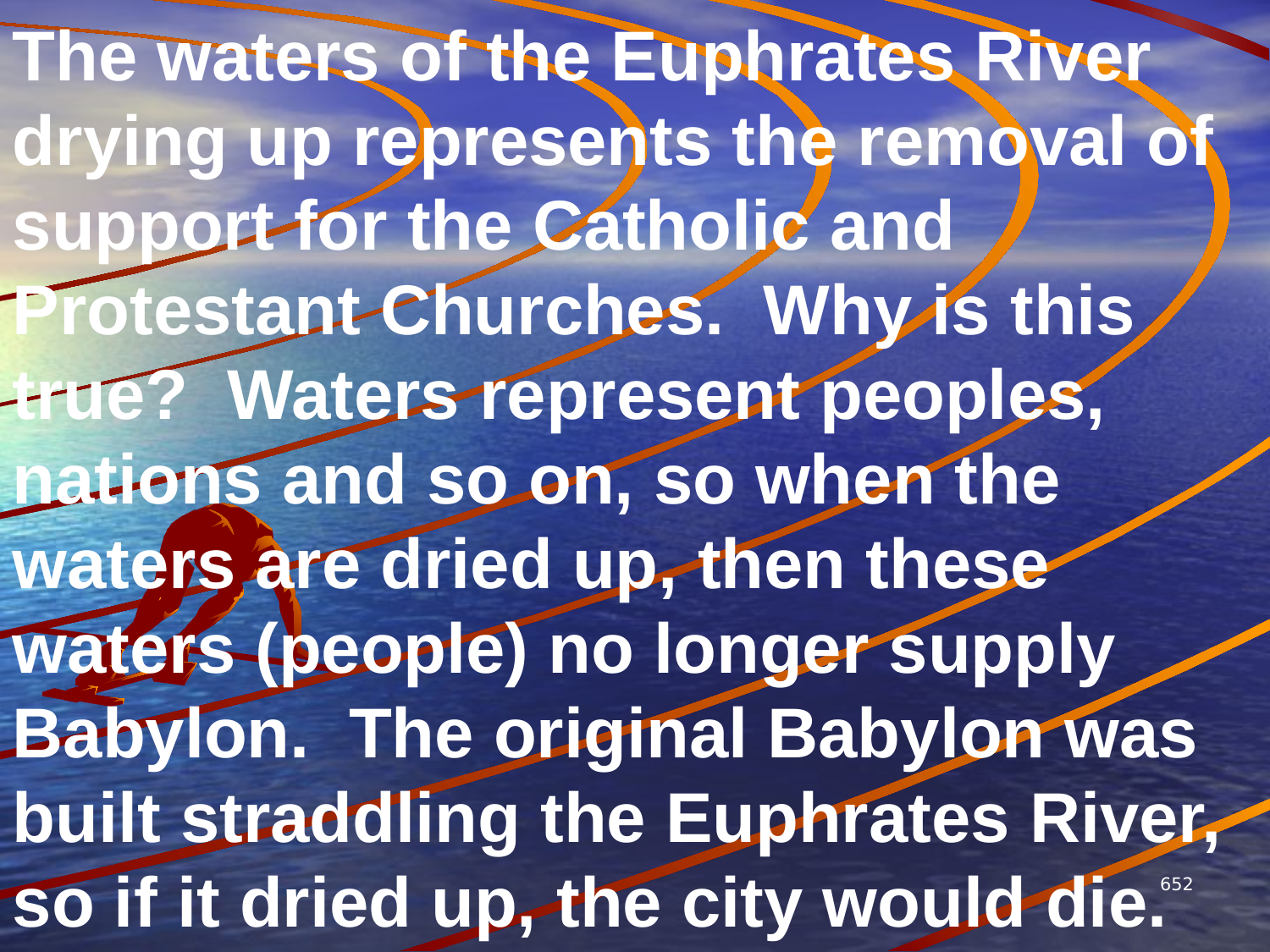

The waters of the Euphrates River drying up represents the removal of support for the Catholic and Protestant Churches.  Why is this true?  Waters represent peoples, nations and so on, so when the waters are dried up, then these waters (people) no longer supply Babylon.  The original Babylon was built straddling the Euphrates River, so if it dried up, the city would die.
652